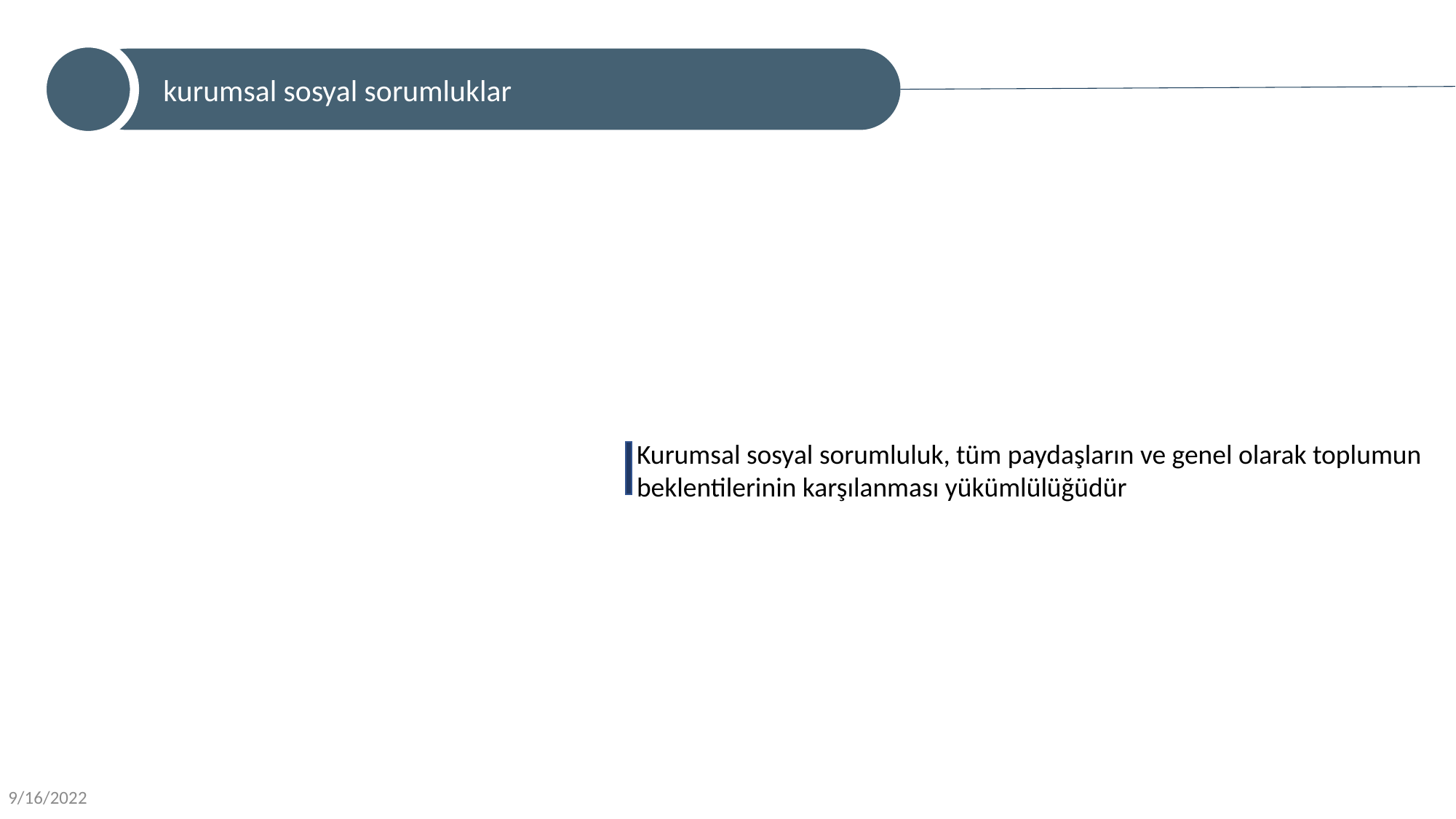

kurumsal sosyal sorumluklar
Kurumsal sosyal sorumluluk, tüm paydaşların ve genel olarak toplumun beklentilerinin karşılanması yükümlülüğüdür

9/16/2022